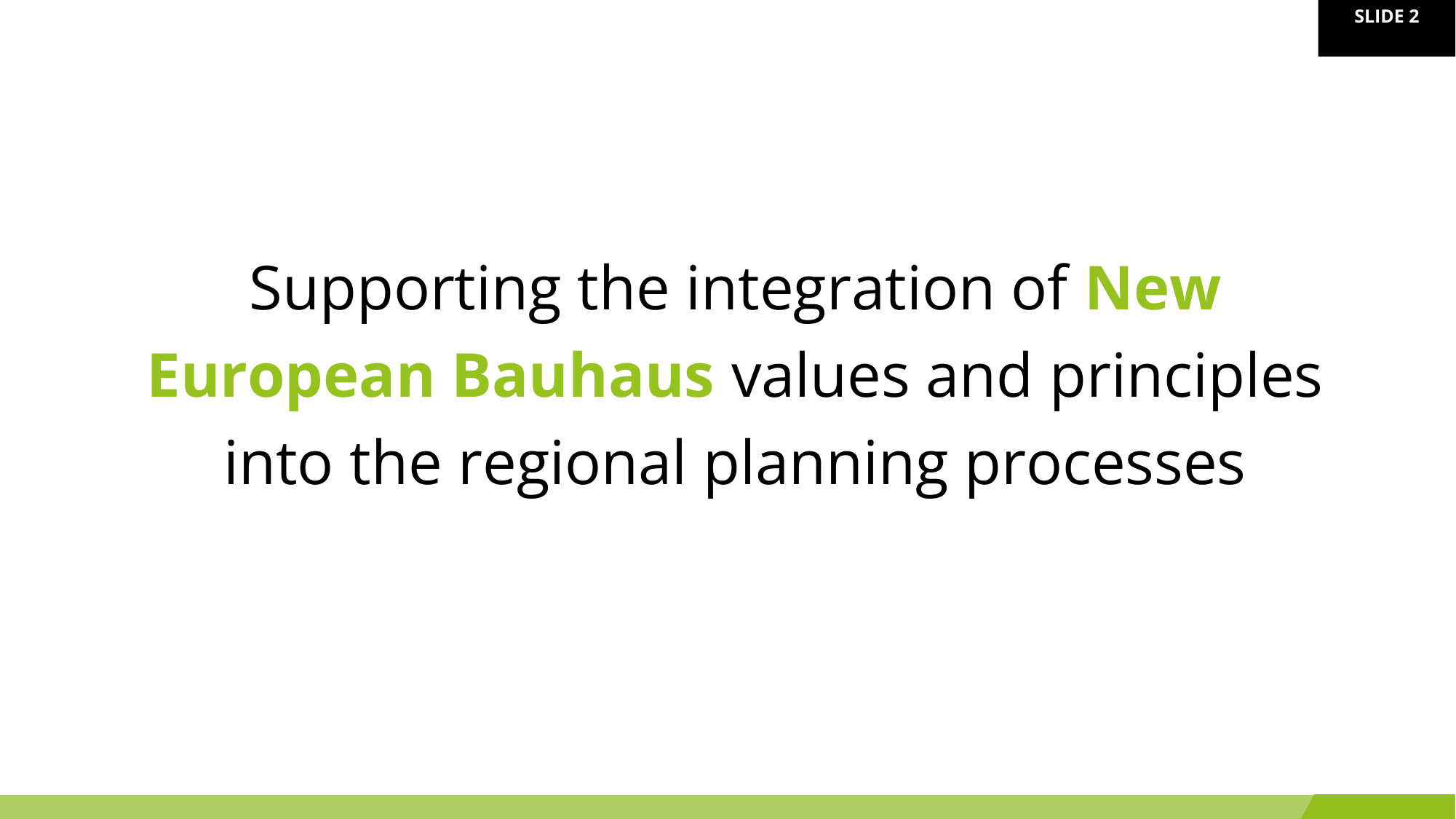

Supporting the integration of New European Bauhaus values and principles into the regional planning processes